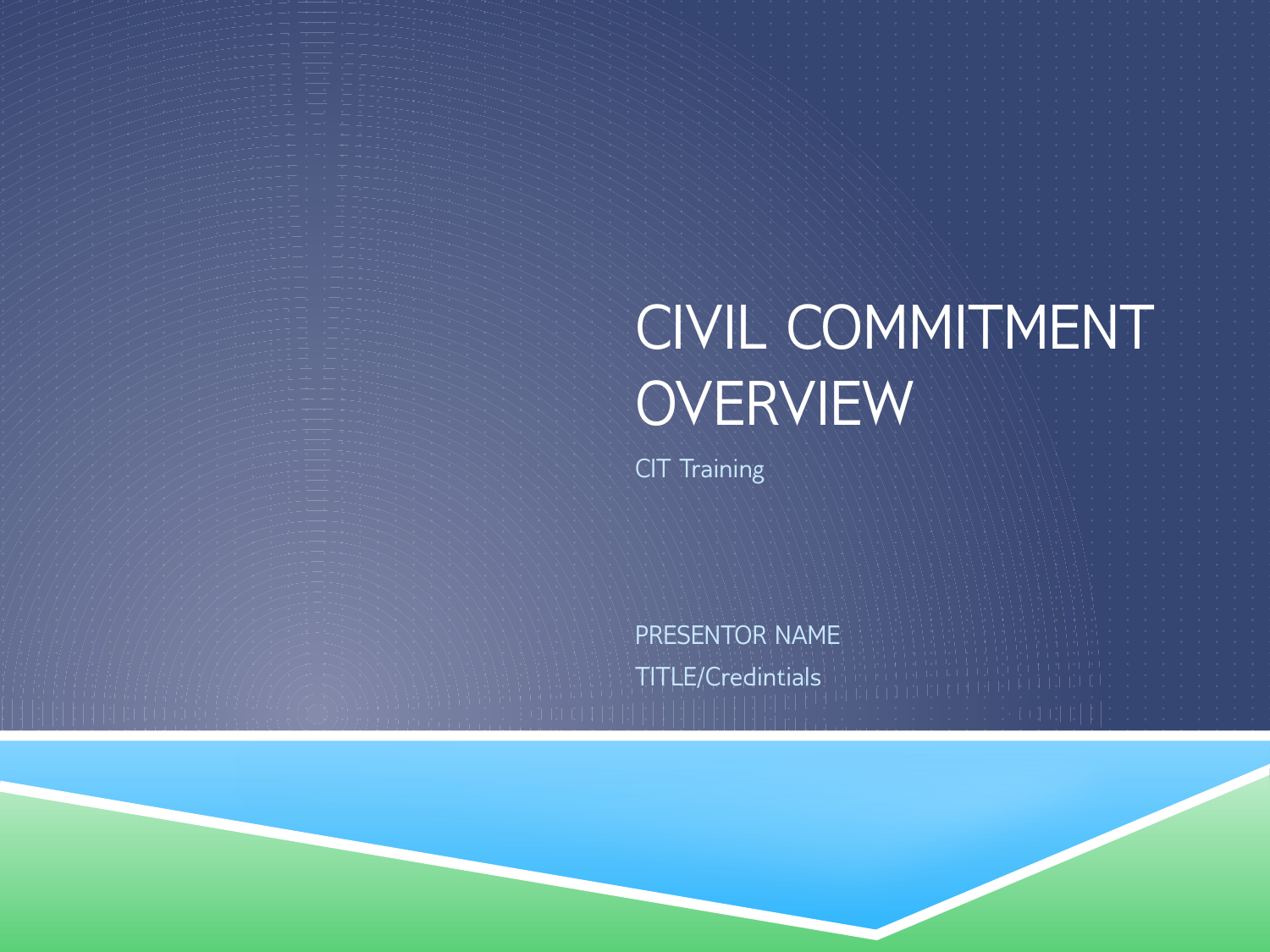

# Civil Commitment Overview
CIT Training

PRESENTOR NAME
TITLE/Credintials